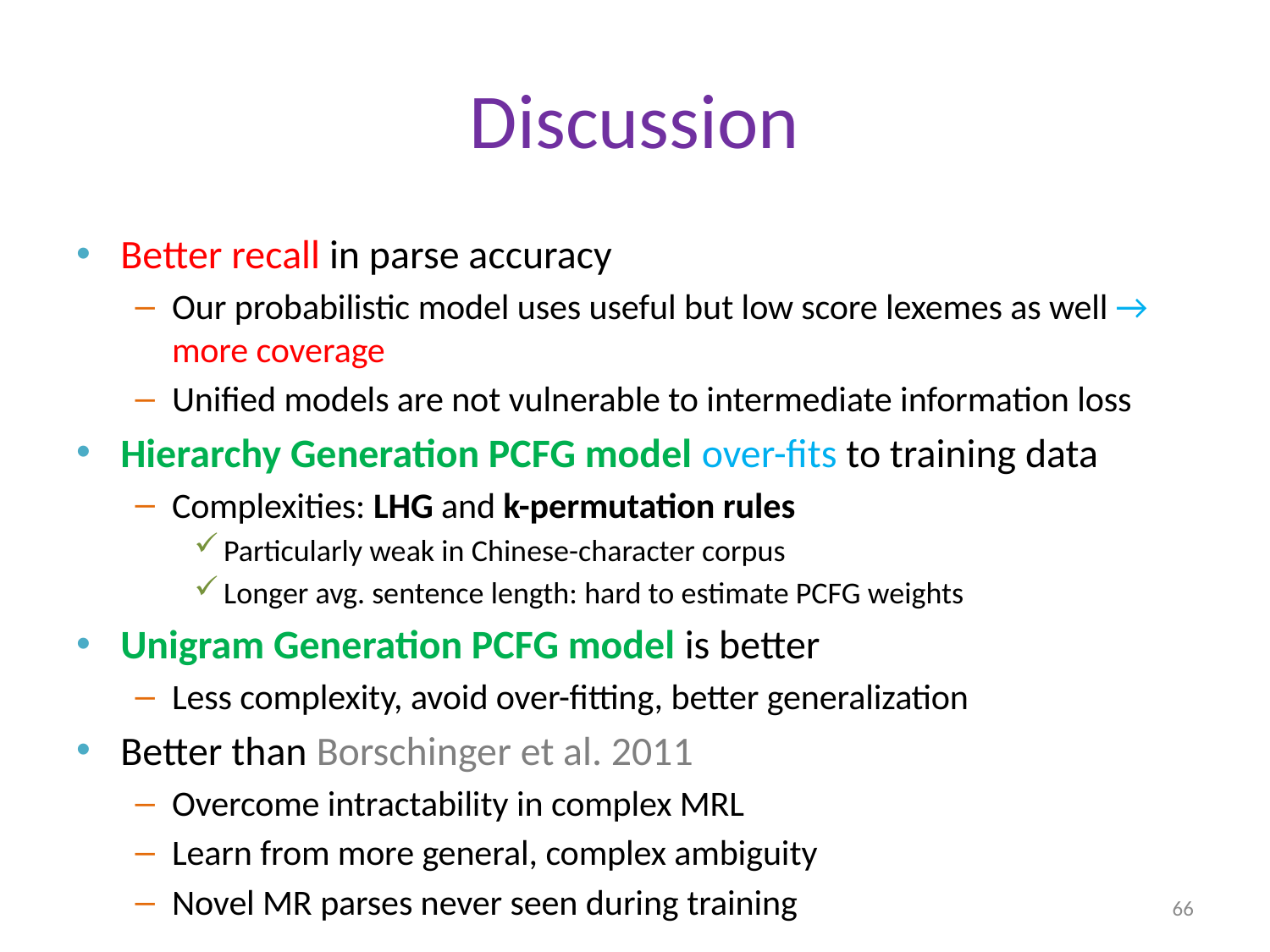

# Discussion
Better recall in parse accuracy
Our probabilistic model uses useful but low score lexemes as well → more coverage
Unified models are not vulnerable to intermediate information loss
Hierarchy Generation PCFG model over-fits to training data
Complexities: LHG and k-permutation rules
Particularly weak in Chinese-character corpus
Longer avg. sentence length: hard to estimate PCFG weights
Unigram Generation PCFG model is better
Less complexity, avoid over-fitting, better generalization
Better than Borschinger et al. 2011
Overcome intractability in complex MRL
Learn from more general, complex ambiguity
Novel MR parses never seen during training

66